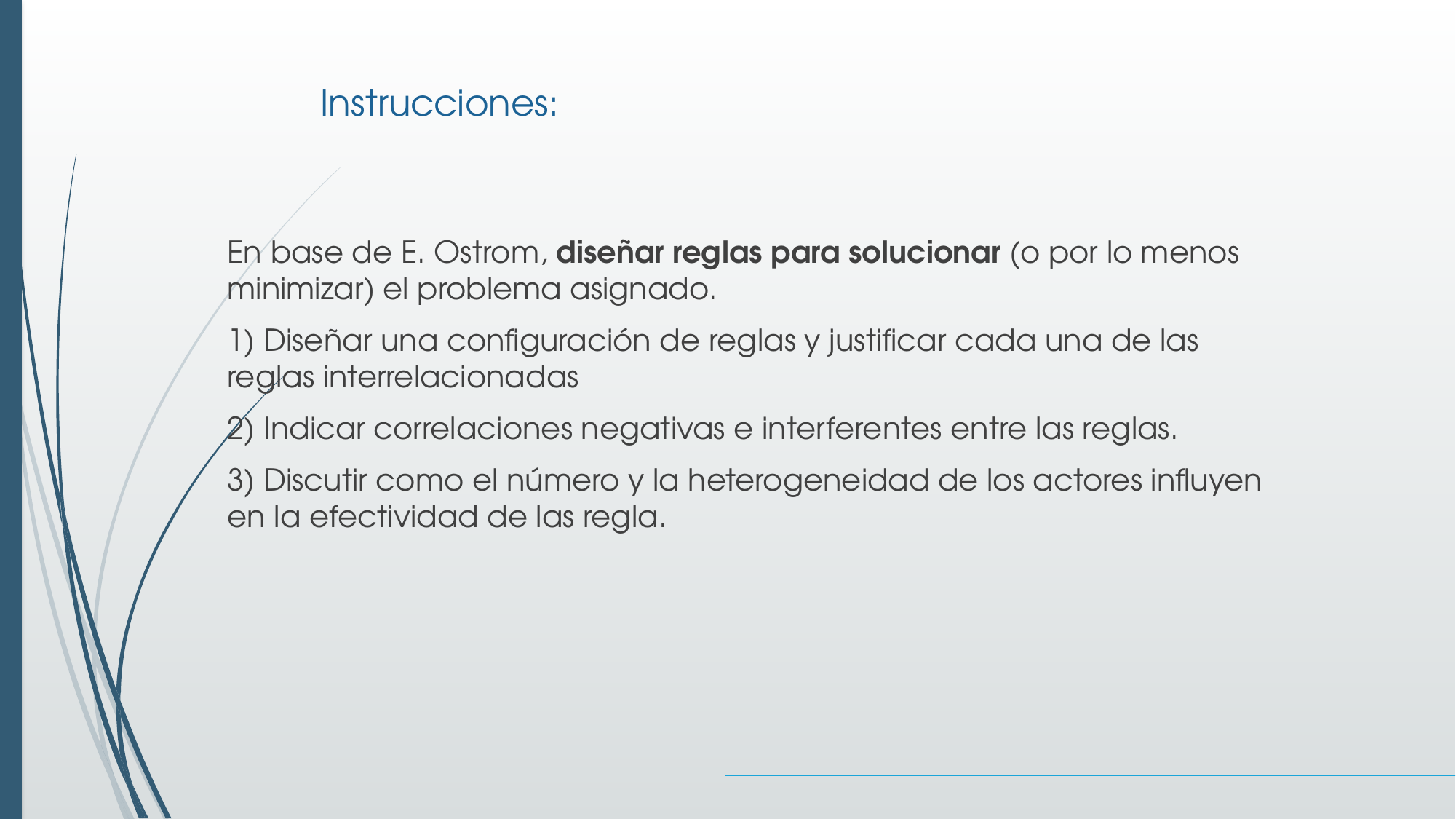

# Instrucciones:
En base de E. Ostrom, diseñar reglas para solucionar (o por lo menos minimizar) el problema asignado.
1) Diseñar una configuración de reglas y justificar cada una de las reglas interrelacionadas
2) Indicar correlaciones negativas e interferentes entre las reglas.
3) Discutir como el número y la heterogeneidad de los actores influyen en la efectividad de las regla.